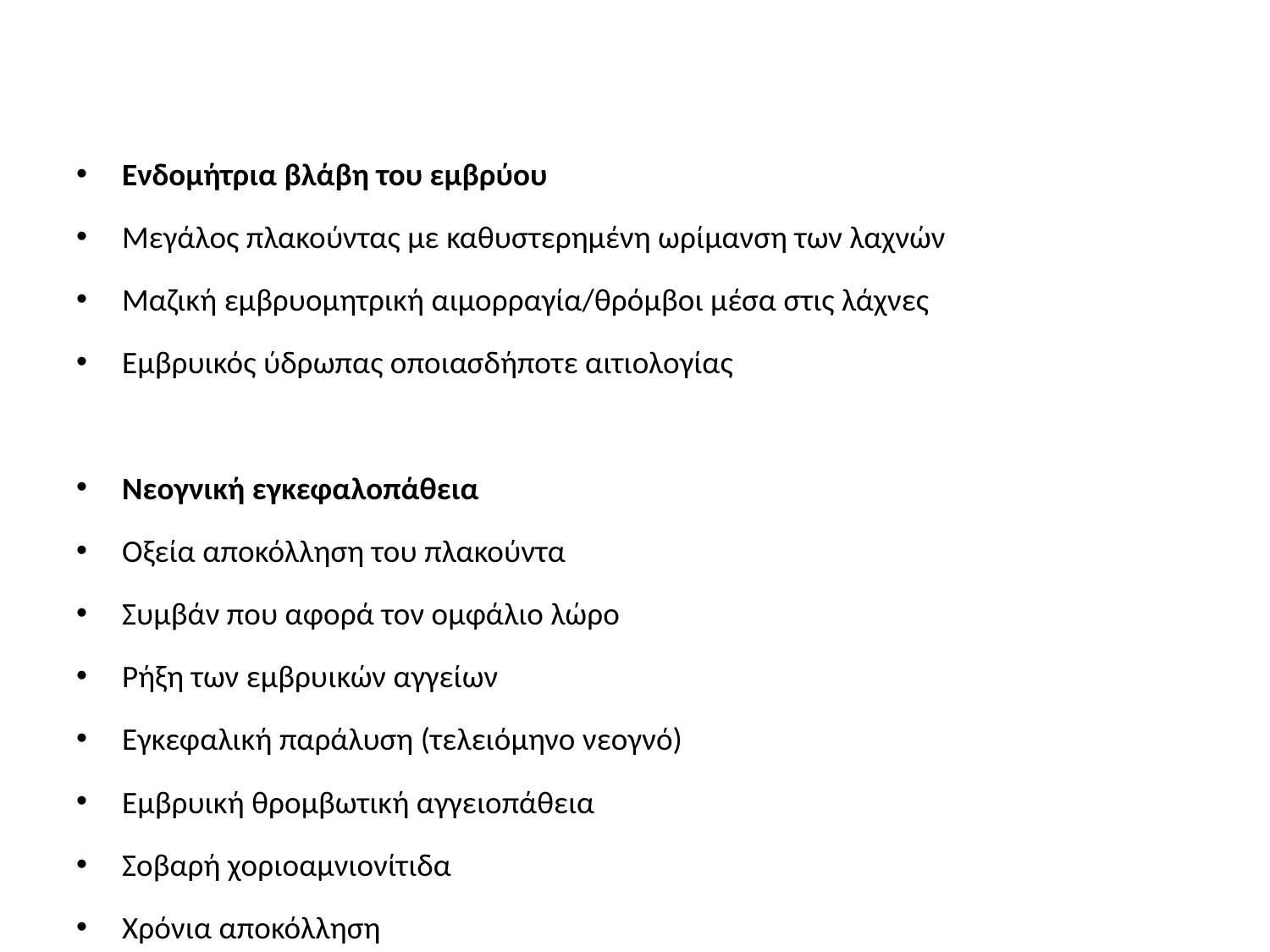

#
Ενδομήτρια βλάβη του εμβρύου
Μεγάλος πλακούντας με καθυστερημένη ωρίμανση των λαχνών
Μαζική εμβρυομητρική αιμορραγία/θρόμβοι μέσα στις λάχνες
Εμβρυικός ύδρωπας οποιασδήποτε αιτιολογίας

Νεογνική εγκεφαλοπάθεια
Οξεία αποκόλληση του πλακούντα
Συμβάν που αφορά τον ομφάλιο λώρο
Ρήξη των εμβρυικών αγγείων
Εγκεφαλική παράλυση (τελειόμηνο νεογνό)
Εμβρυική θρομβωτική αγγειοπάθεια
Σοβαρή χοριοαμνιονίτιδα
Χρόνια αποκόλληση